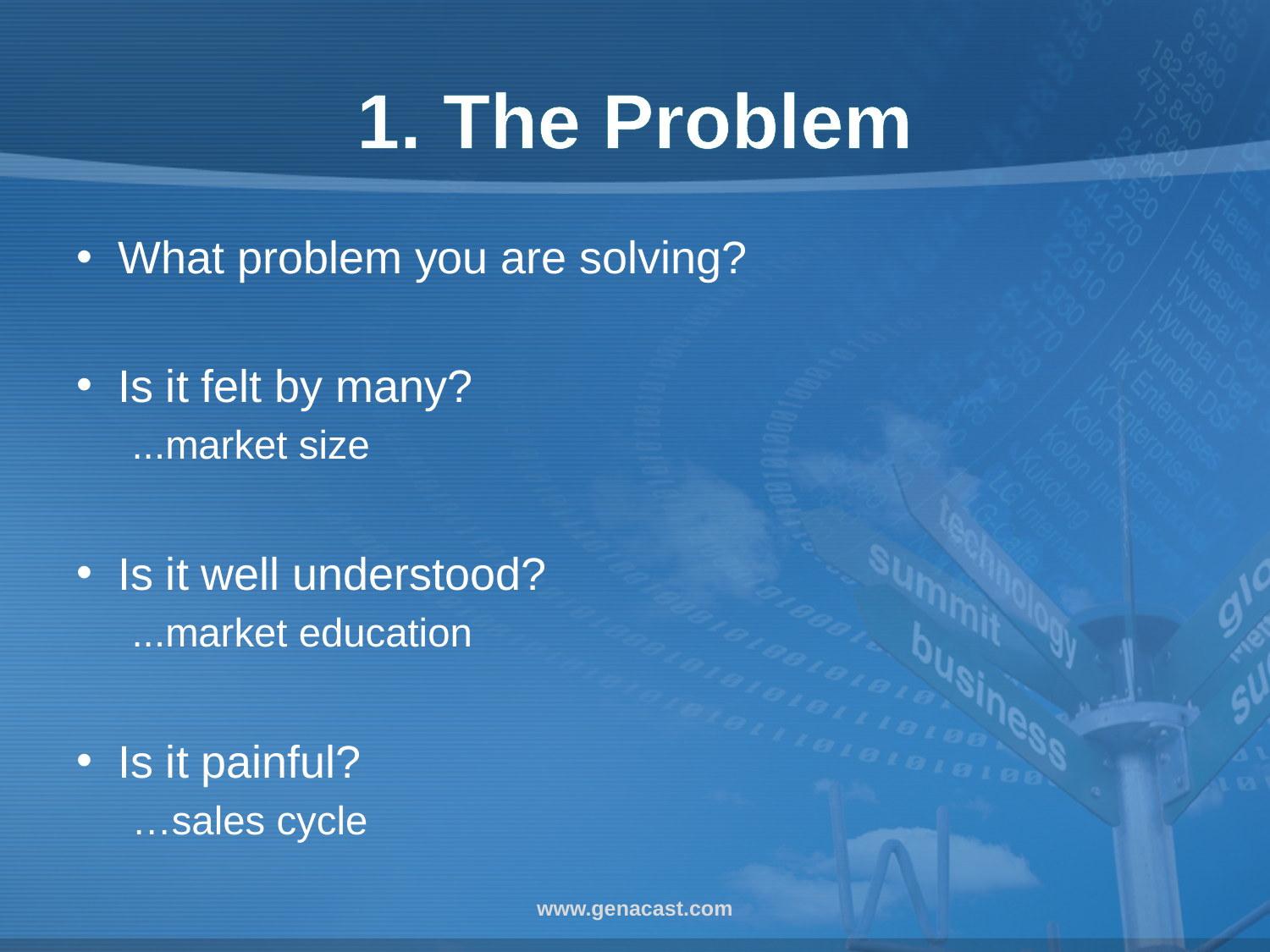

# 1. The Problem
What problem you are solving?

Is it felt by many?
...market size

Is it well understood?
...market education

Is it painful?
…sales cycle
www.genacast.com